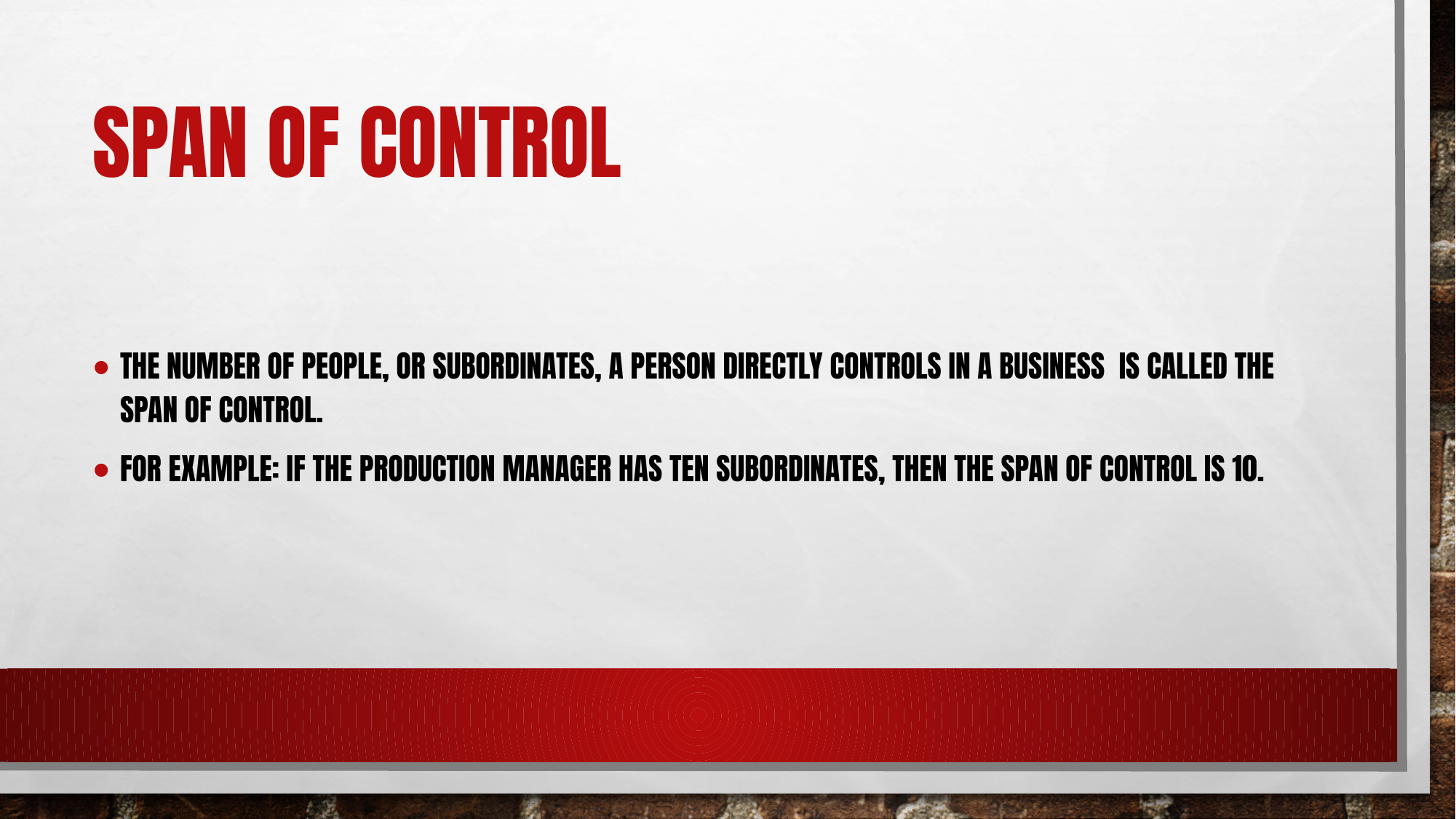

# Span of control
The number of people, or subordinates, a person directly controls in a business  is called the span of control.
For example: if the production manager has ten subordinates, then the span of control is 10.